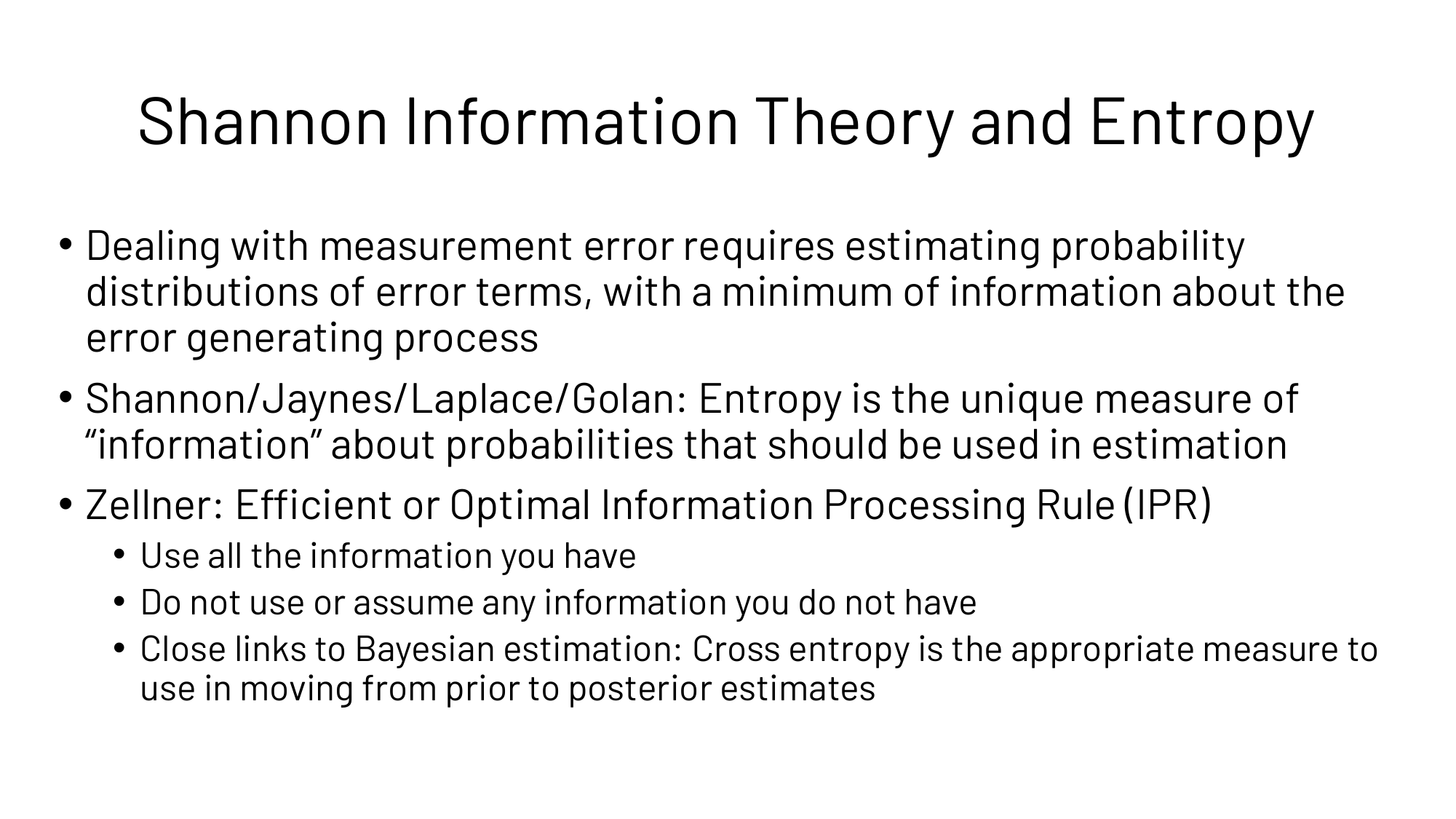

# Shannon Information Theory and Entropy
Dealing with measurement error requires estimating probability distributions of error terms, with a minimum of information about the error generating process
Shannon/Jaynes/Laplace/Golan: Entropy is the unique measure of “information” about probabilities that should be used in estimation
Zellner: Efficient or Optimal Information Processing Rule (IPR)
Use all the information you have
Do not use or assume any information you do not have
Close links to Bayesian estimation: Cross entropy is the appropriate measure to use in moving from prior to posterior estimates